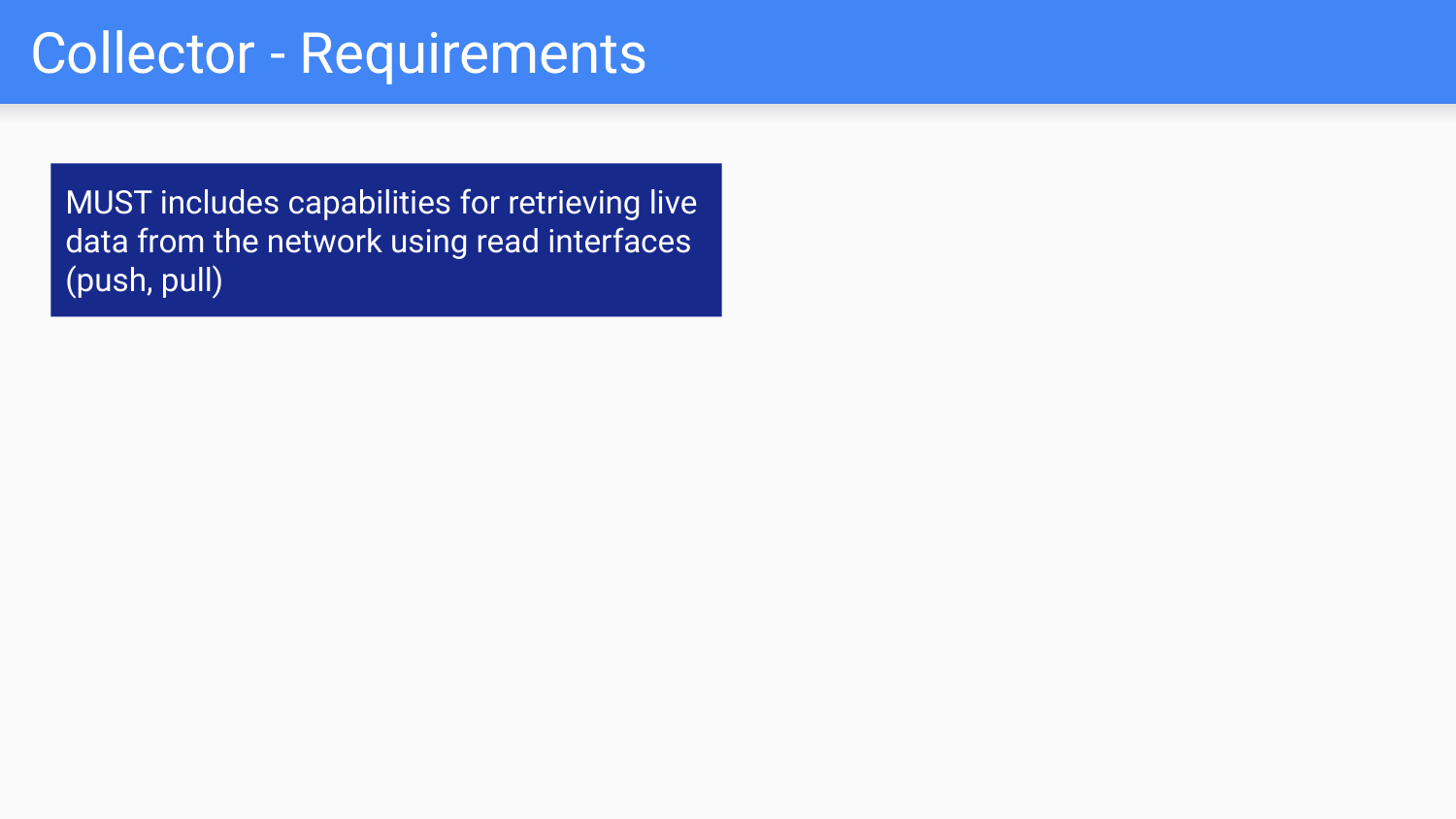

# Collector - Requirements
MUST includes capabilities for retrieving live data from the network using read interfaces (push, pull)